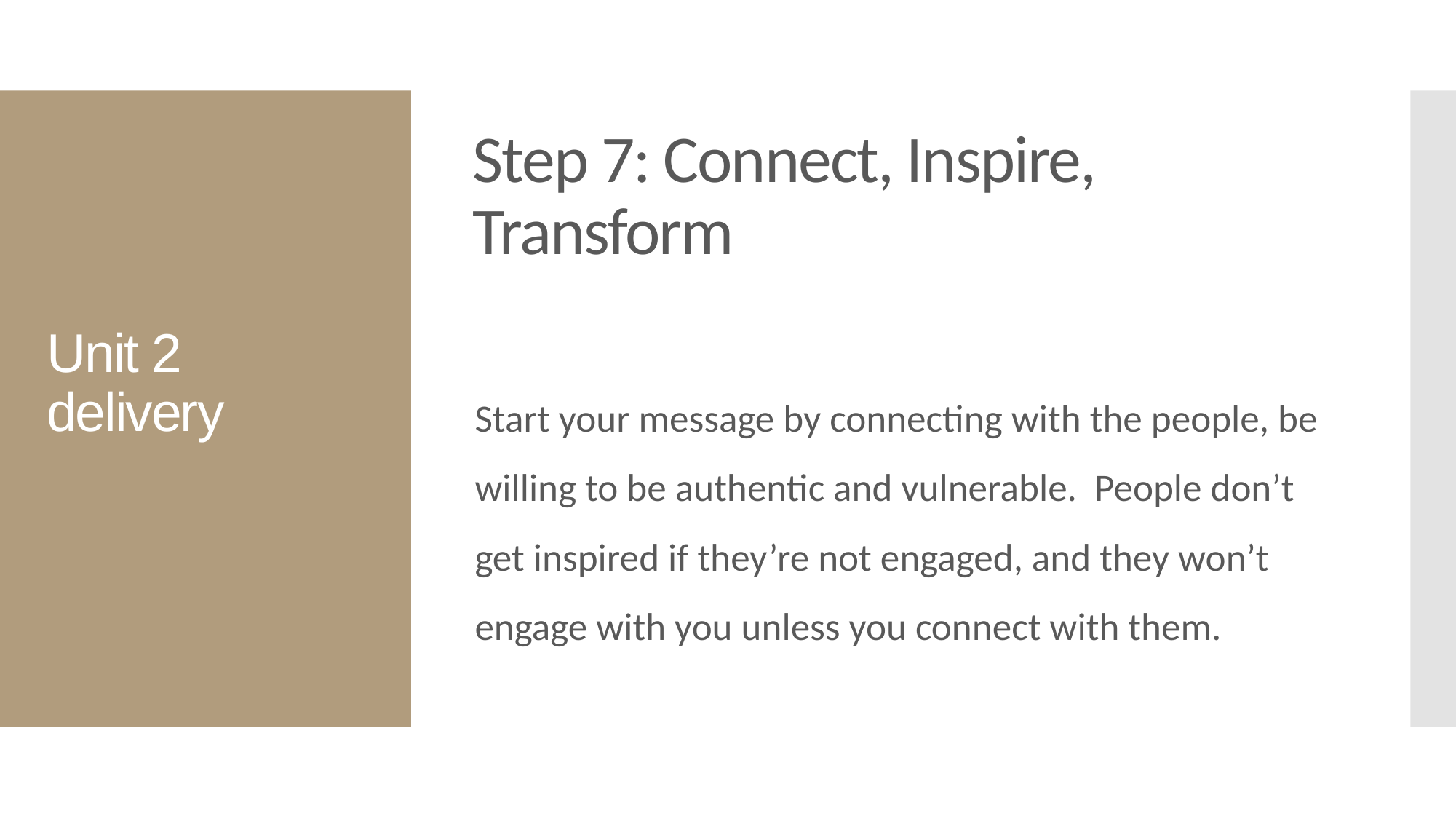

# Step 7: Connect, Inspire, Transform
Unit 2
delivery

Start your message by connecting with the people, be willing to be authentic and vulnerable.  People don’t get inspired if they’re not engaged, and they won’t engage with you unless you connect with them.